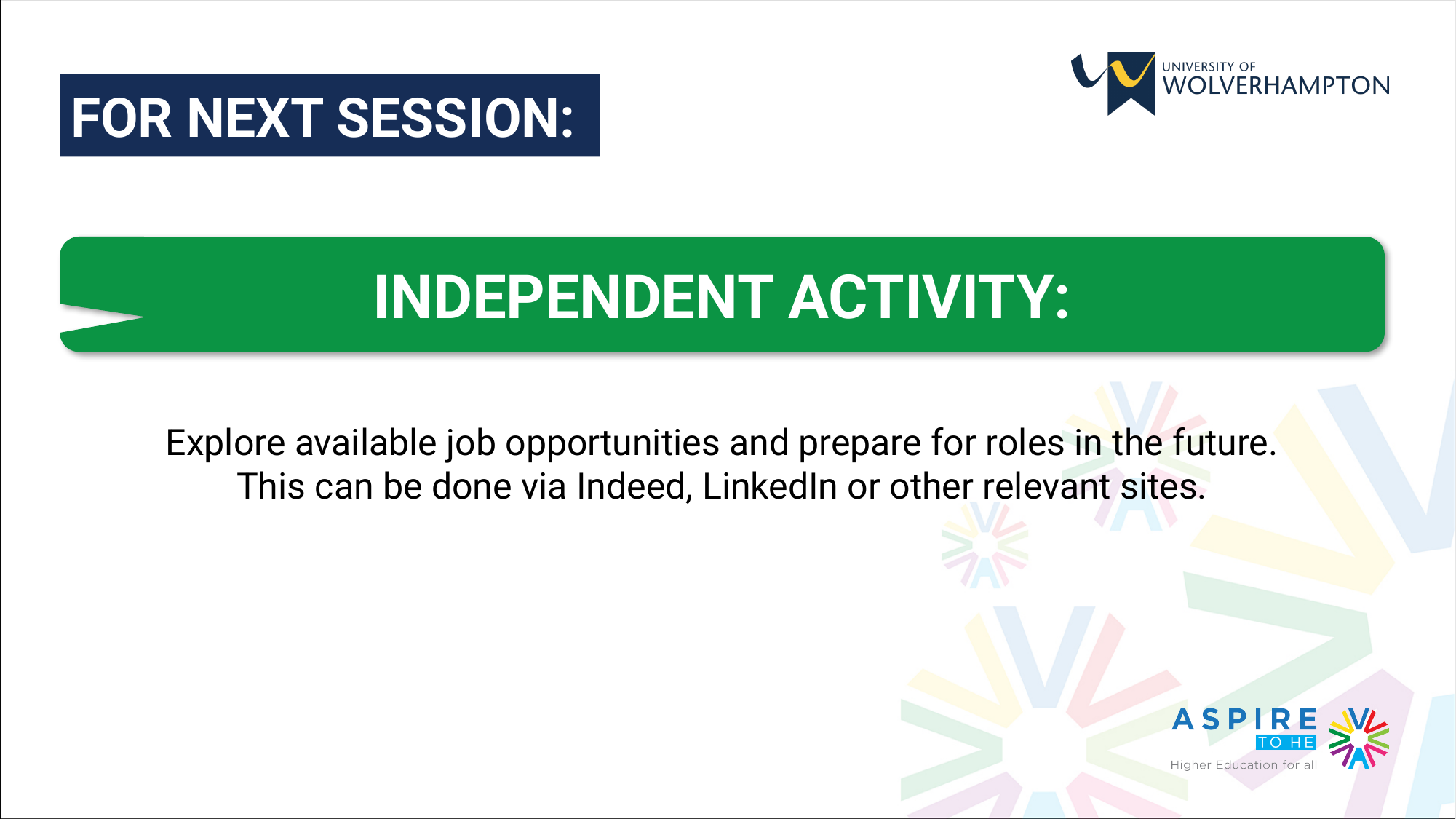

FOR NEXT SESSION:
INDEPENDENT ACTIVITY:
Explore available job opportunities and prepare for roles in the future. This can be done via Indeed, LinkedIn or other relevant sites.